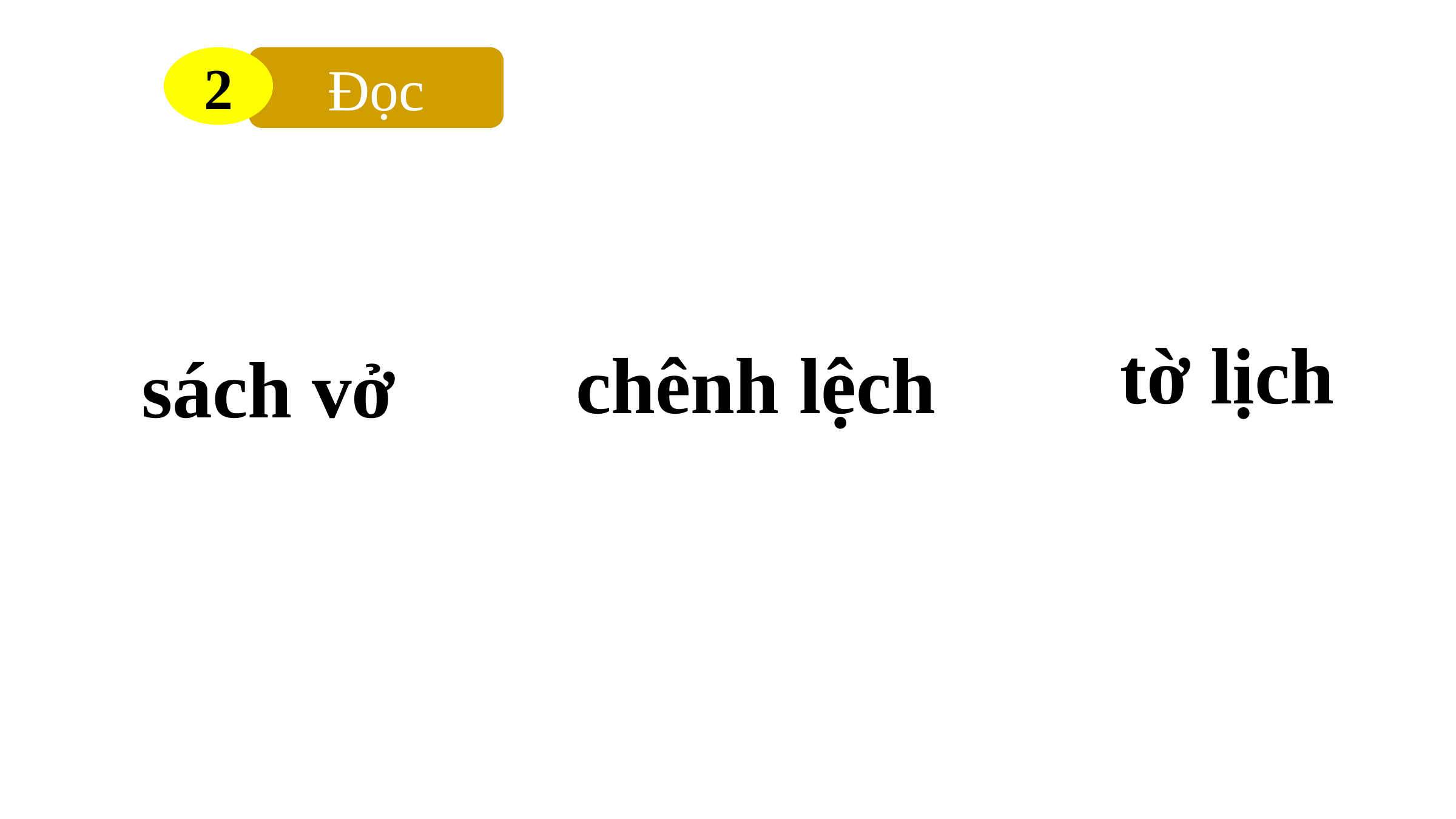

2
Đọc
tờ lịch
chênh lệch
sách vở